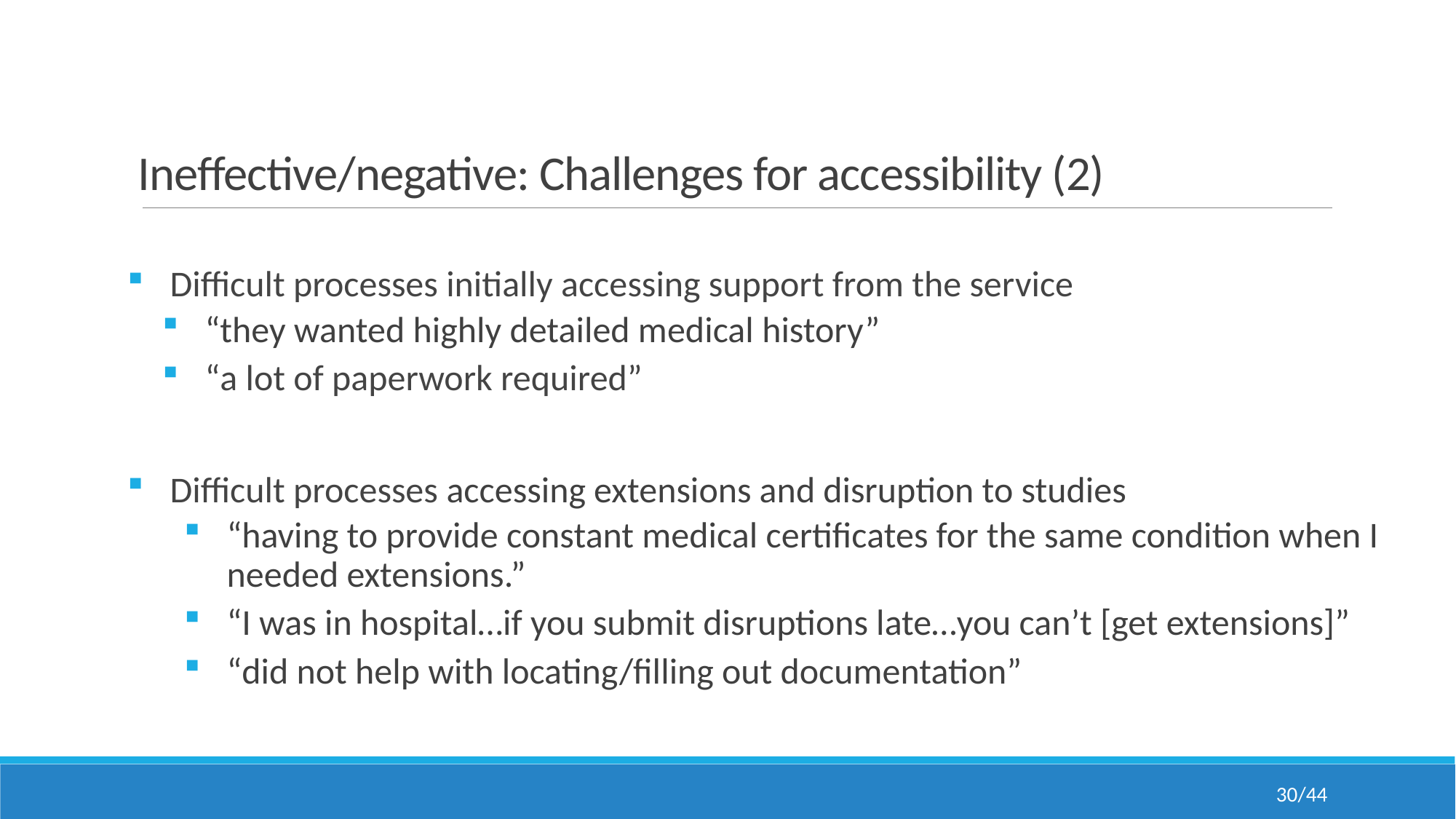

# Ineffective/negative: Challenges for accessibility (2)
Difficult processes initially accessing support from the service
“they wanted highly detailed medical history”
“a lot of paperwork required”

Difficult processes accessing extensions and disruption to studies
“having to provide constant medical certificates for the same condition when I needed extensions.”
“I was in hospital…if you submit disruptions late…you can’t [get extensions]”
“did not help with locating/filling out documentation”

30